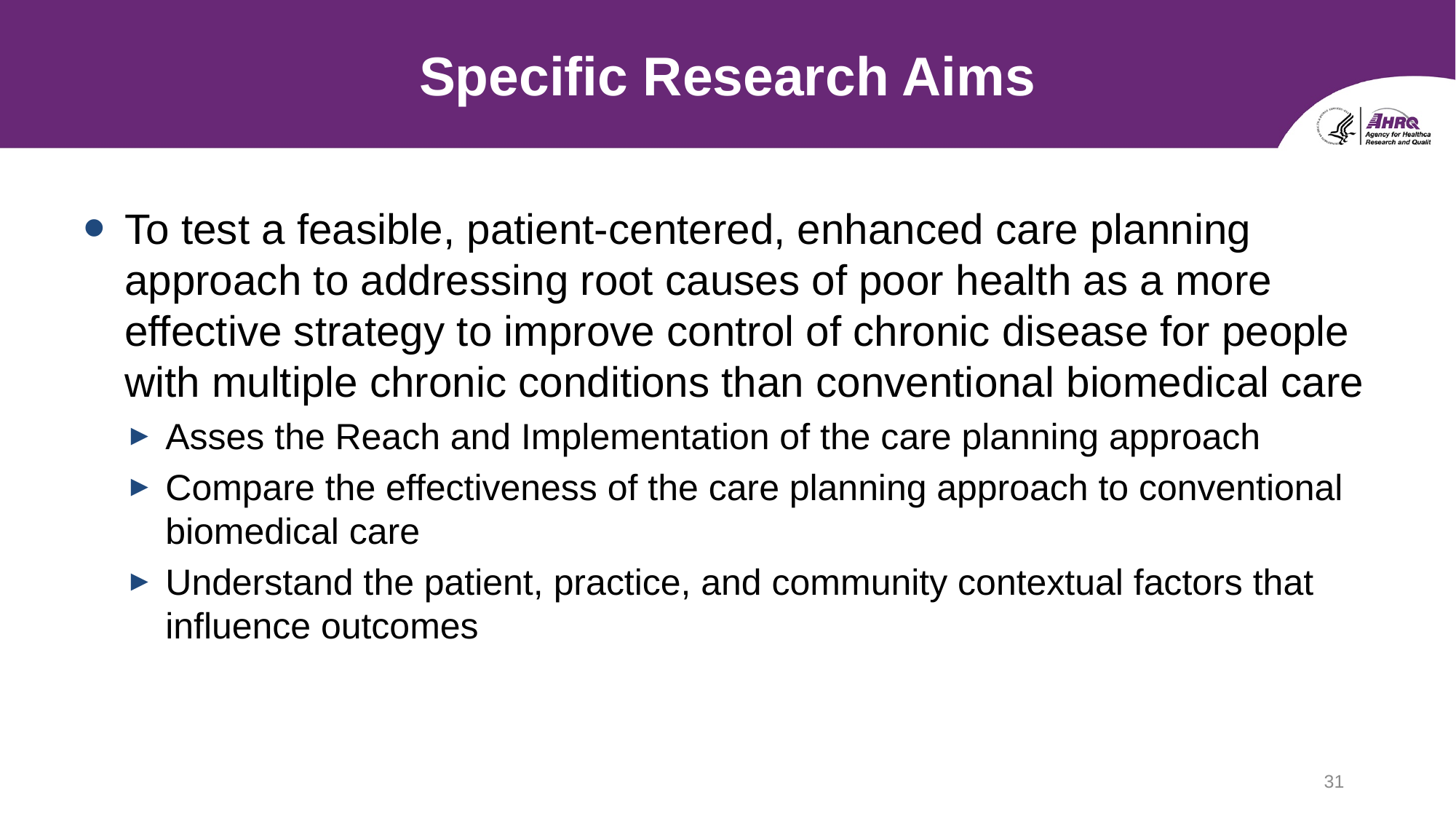

# Specific Research Aims
To test a feasible, patient-centered, enhanced care planning approach to addressing root causes of poor health as a more effective strategy to improve control of chronic disease for people with multiple chronic conditions than conventional biomedical care
Asses the Reach and Implementation of the care planning approach
Compare the effectiveness of the care planning approach to conventional biomedical care
Understand the patient, practice, and community contextual factors that influence outcomes
31